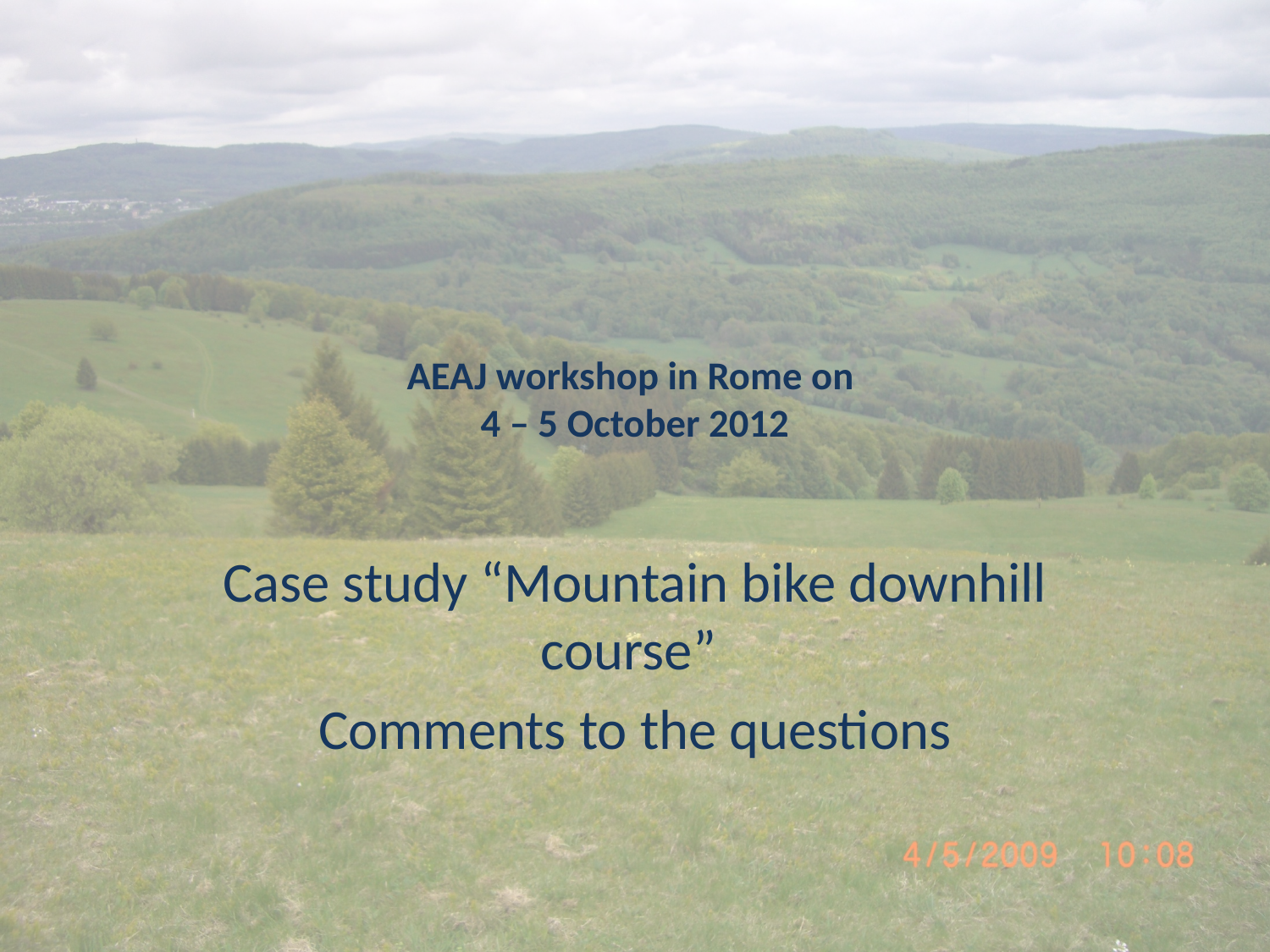

# AEAJ workshop in Rome on 4 – 5 October 2012
Case study “Mountain bike downhill course”
Comments to the questions